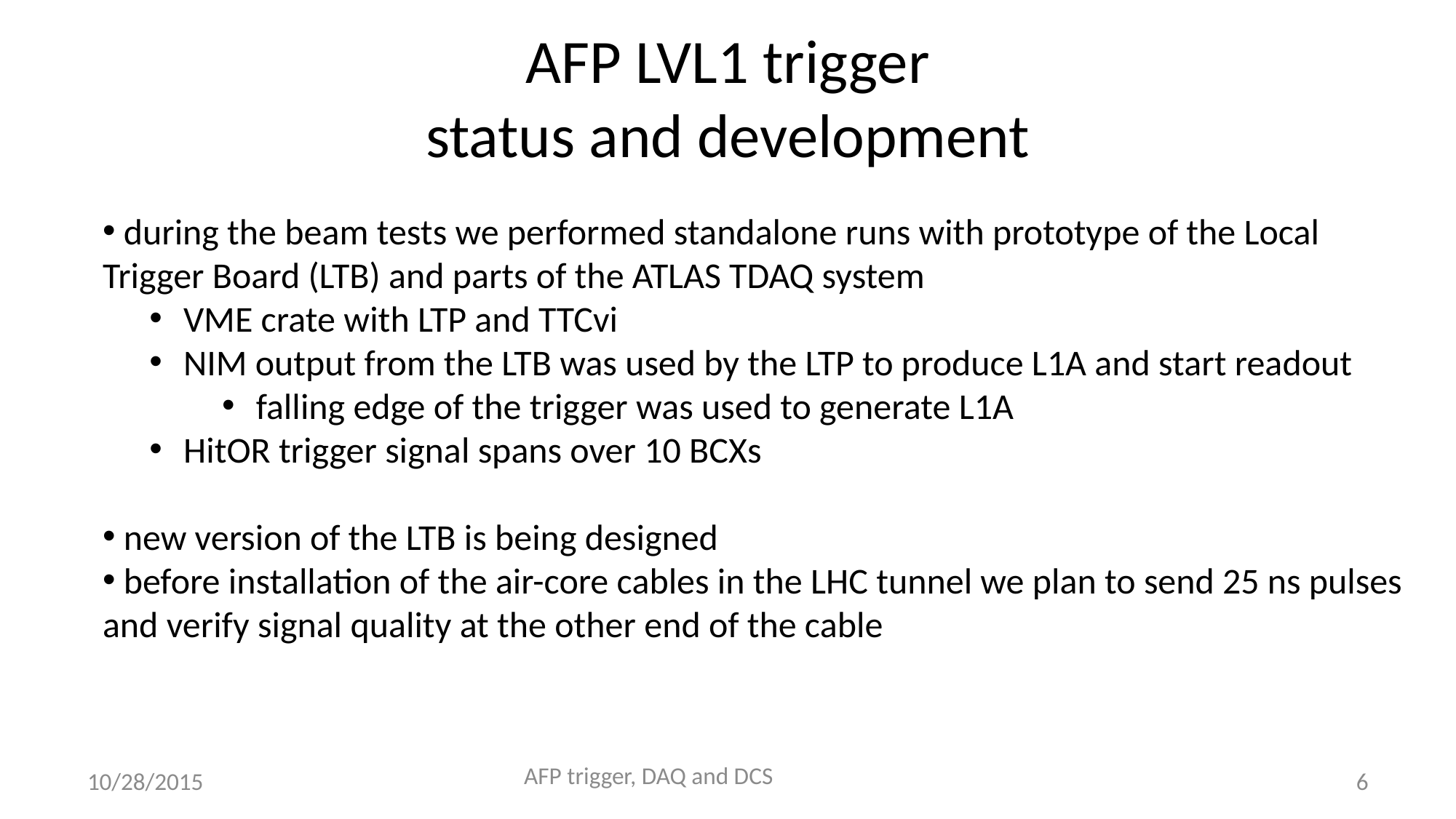

# AFP LVL1 trigger status and development
 during the beam tests we performed standalone runs with prototype of the Local Trigger Board (LTB) and parts of the ATLAS TDAQ system
 VME crate with LTP and TTCvi
 NIM output from the LTB was used by the LTP to produce L1A and start readout
 falling edge of the trigger was used to generate L1A
 HitOR trigger signal spans over 10 BCXs

 new version of the LTB is being designed
 before installation of the air-core cables in the LHC tunnel we plan to send 25 ns pulses and verify signal quality at the other end of the cable
AFP trigger, DAQ and DCS
10/28/2015
6